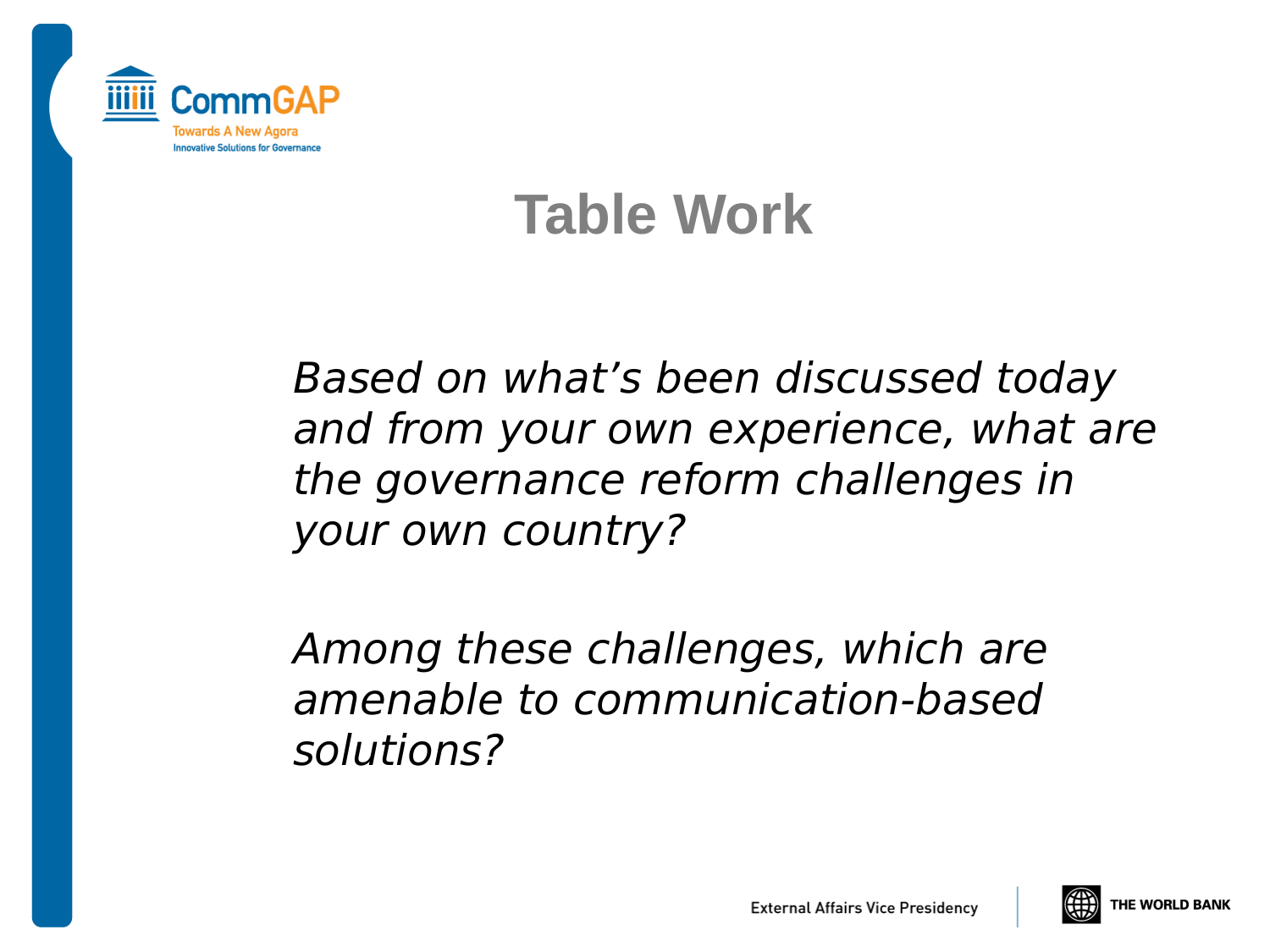

Table Work

	Based on what’s been discussed today and from your own experience, what are the governance reform challenges in your own country?

	Among these challenges, which are amenable to communication-based solutions?